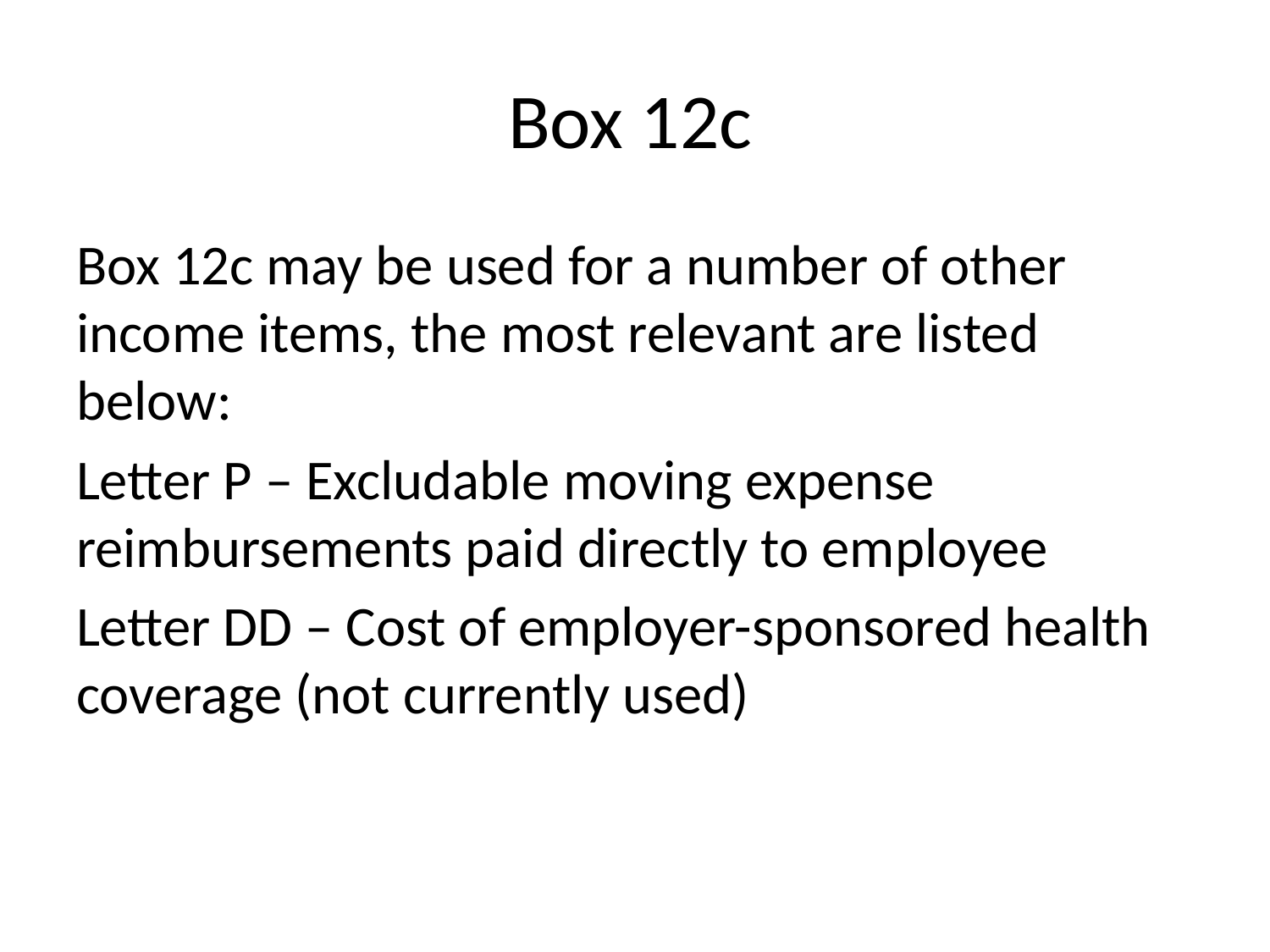

# Box 12c
Box 12c may be used for a number of other income items, the most relevant are listed below:
Letter P – Excludable moving expense reimbursements paid directly to employee
Letter DD – Cost of employer-sponsored health coverage (not currently used)